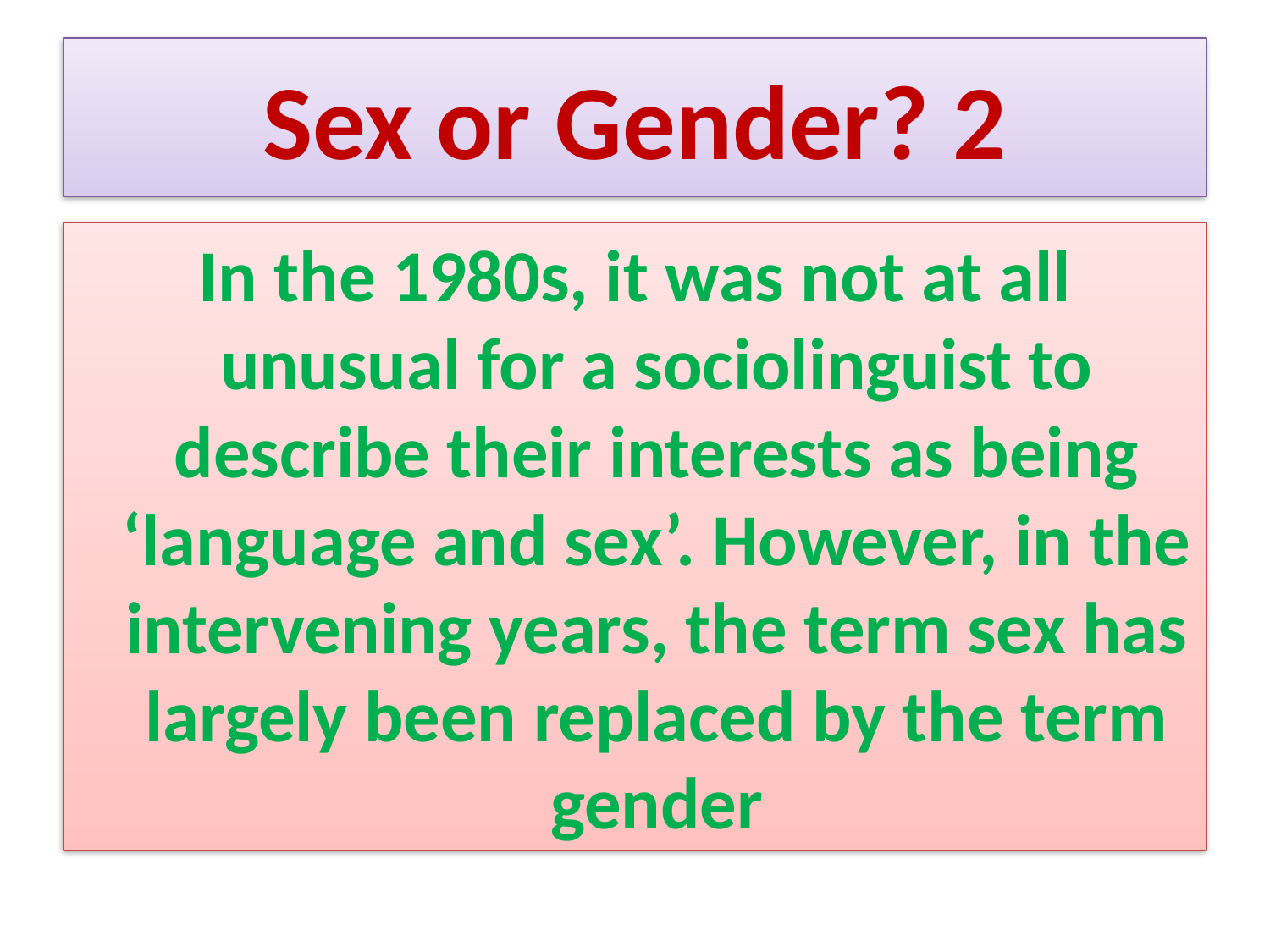

# Sex or Gender? 2
In the 1980s, it was not at all unusual for a sociolinguist to describe their interests as being ‘language and sex’. However, in the intervening years, the term sex has largely been replaced by the term gender